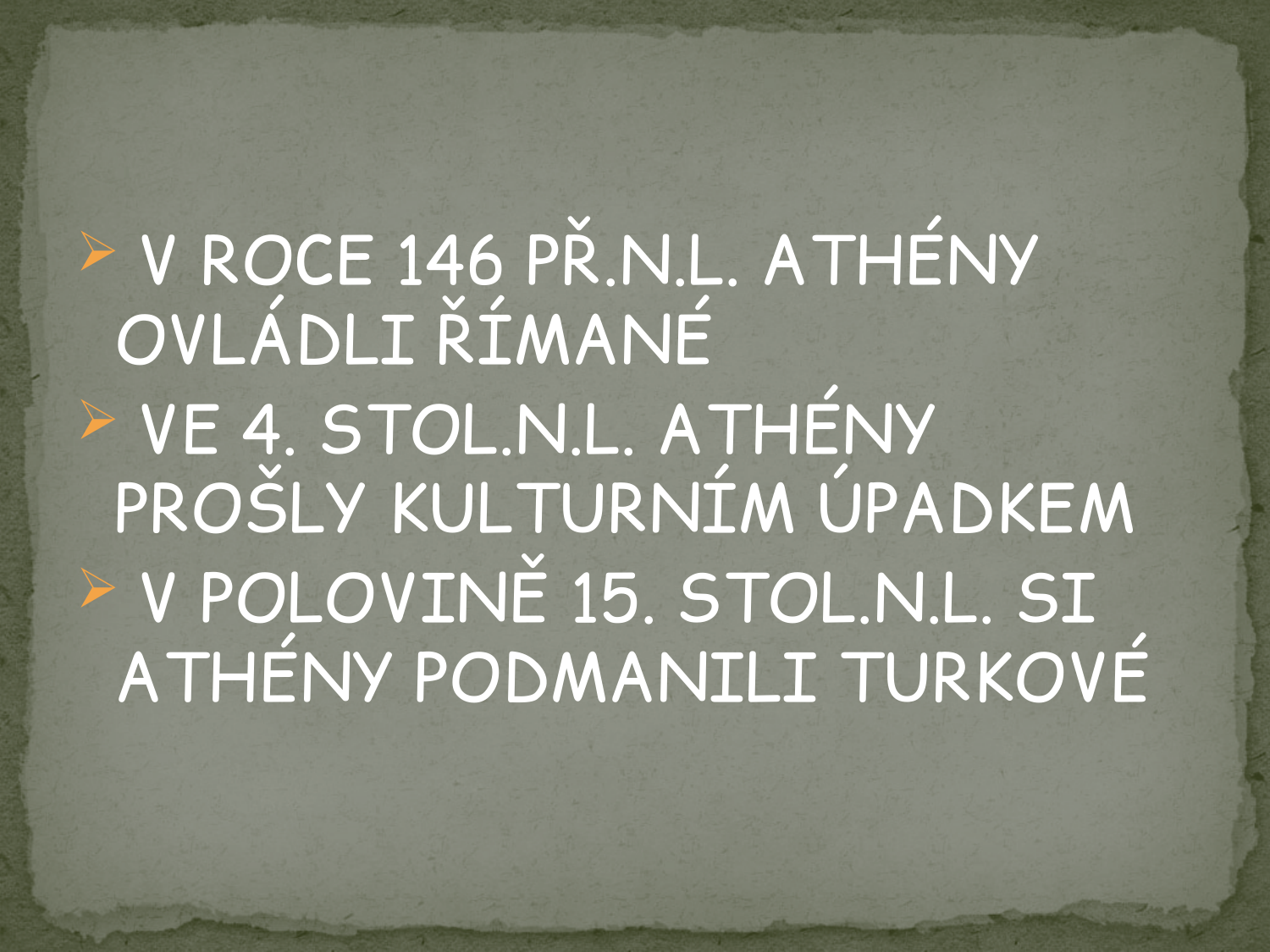

#
 V ROCE 146 PŘ.N.L. ATHÉNY OVLÁDLI ŘÍMANÉ
 VE 4. STOL.N.L. ATHÉNY PROŠLY KULTURNÍM ÚPADKEM
 V POLOVINĚ 15. STOL.N.L. SI ATHÉNY PODMANILI TURKOVÉ